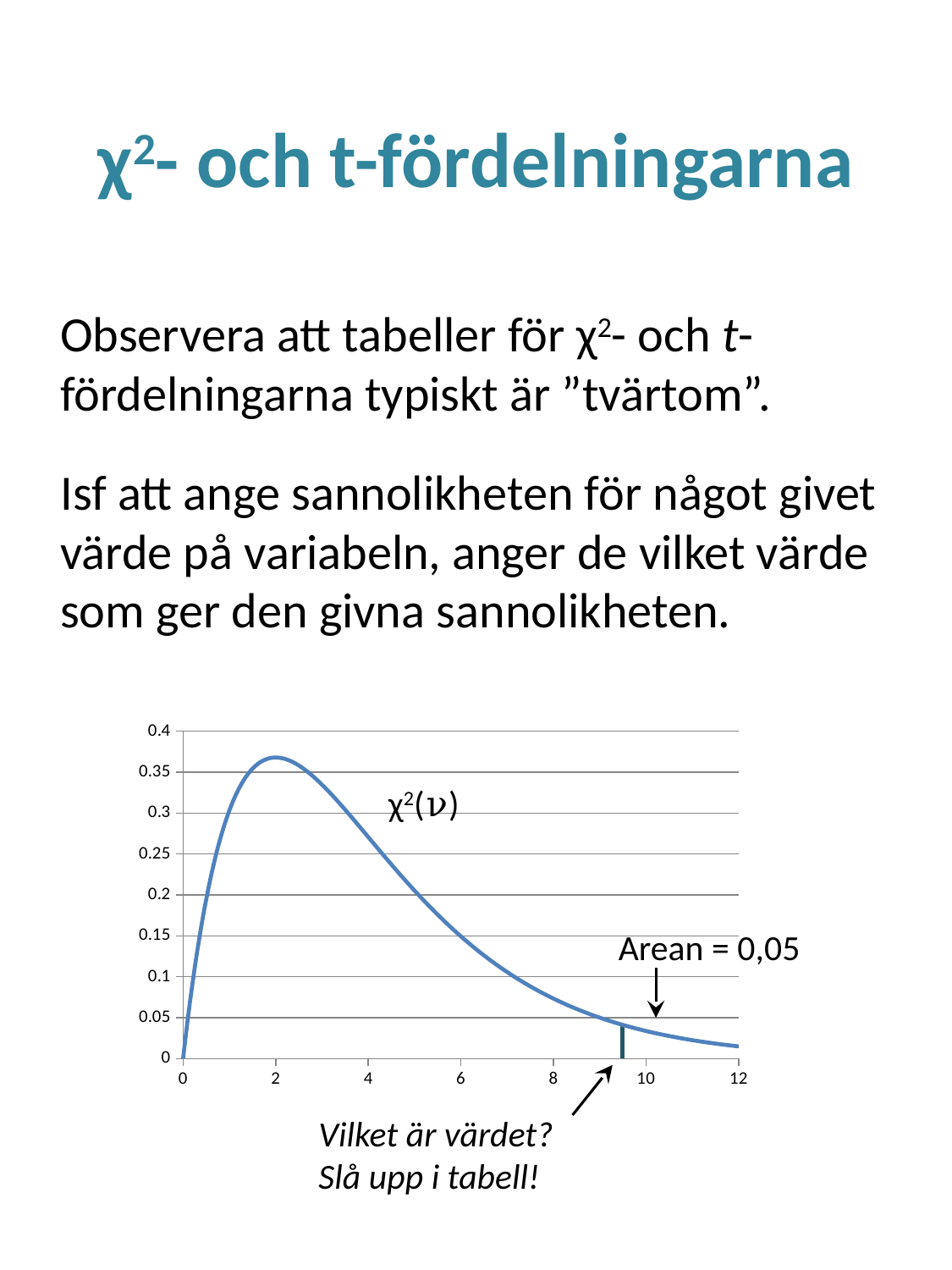

# χ2- och t-fördelningarna
Observera att tabeller för χ2- och t-fördelningarna typiskt är ”tvärtom”.

Isf att ange sannolikheten för något givet värde på variabeln, anger de vilket värde som ger den givna sannolikheten.

### Chart

| Category |  |  |
|---|---|---|
χ2(ν)
Arean = 0,05
Vilket är värdet?
Slå upp i tabell!